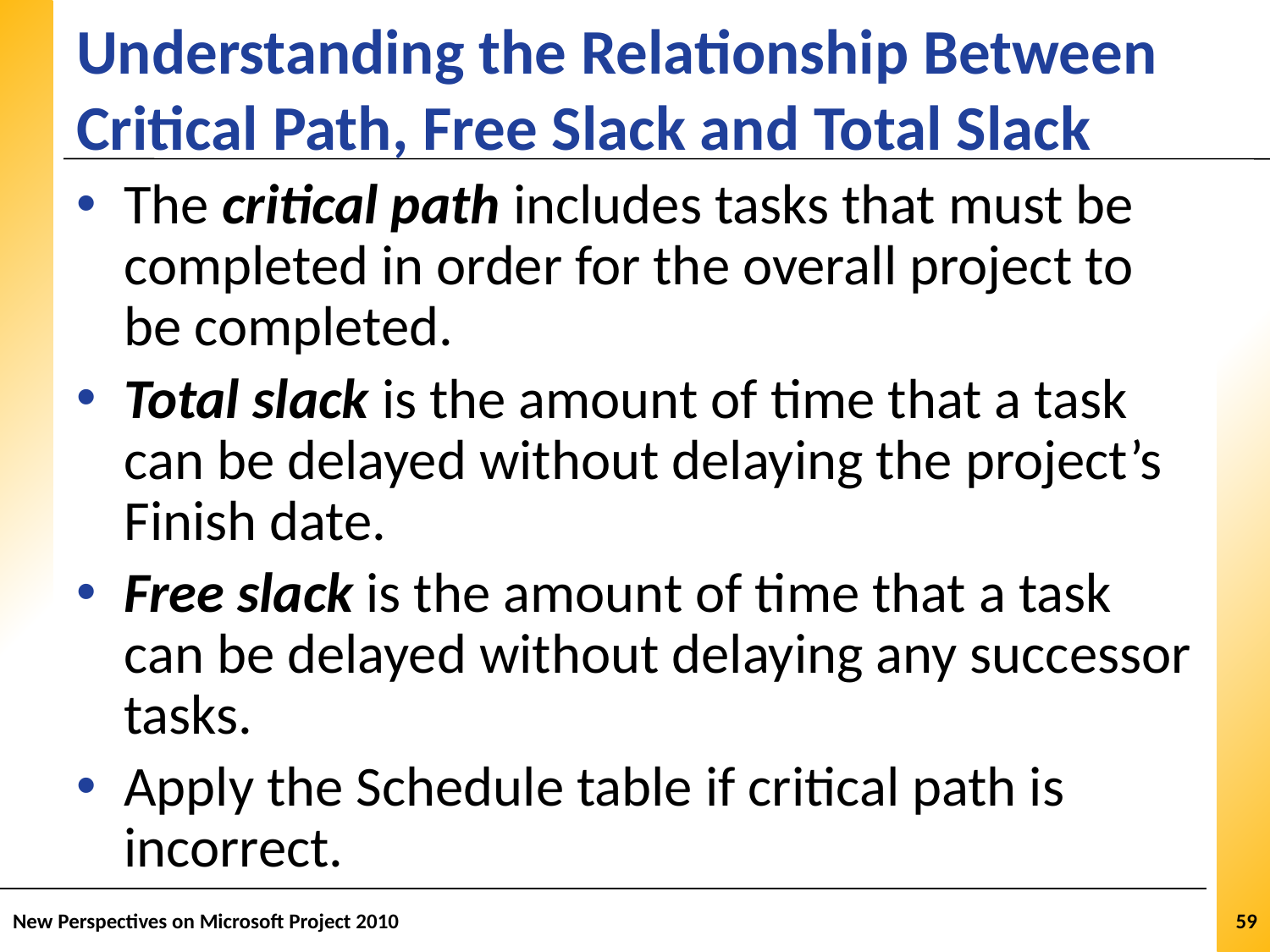

# Understanding the Relationship Between Critical Path, Free Slack and Total Slack
The critical path includes tasks that must be completed in order for the overall project to be completed.
Total slack is the amount of time that a task can be delayed without delaying the project’s Finish date.
Free slack is the amount of time that a task can be delayed without delaying any successor tasks.
Apply the Schedule table if critical path is incorrect.
New Perspectives on Microsoft Project 2010
59